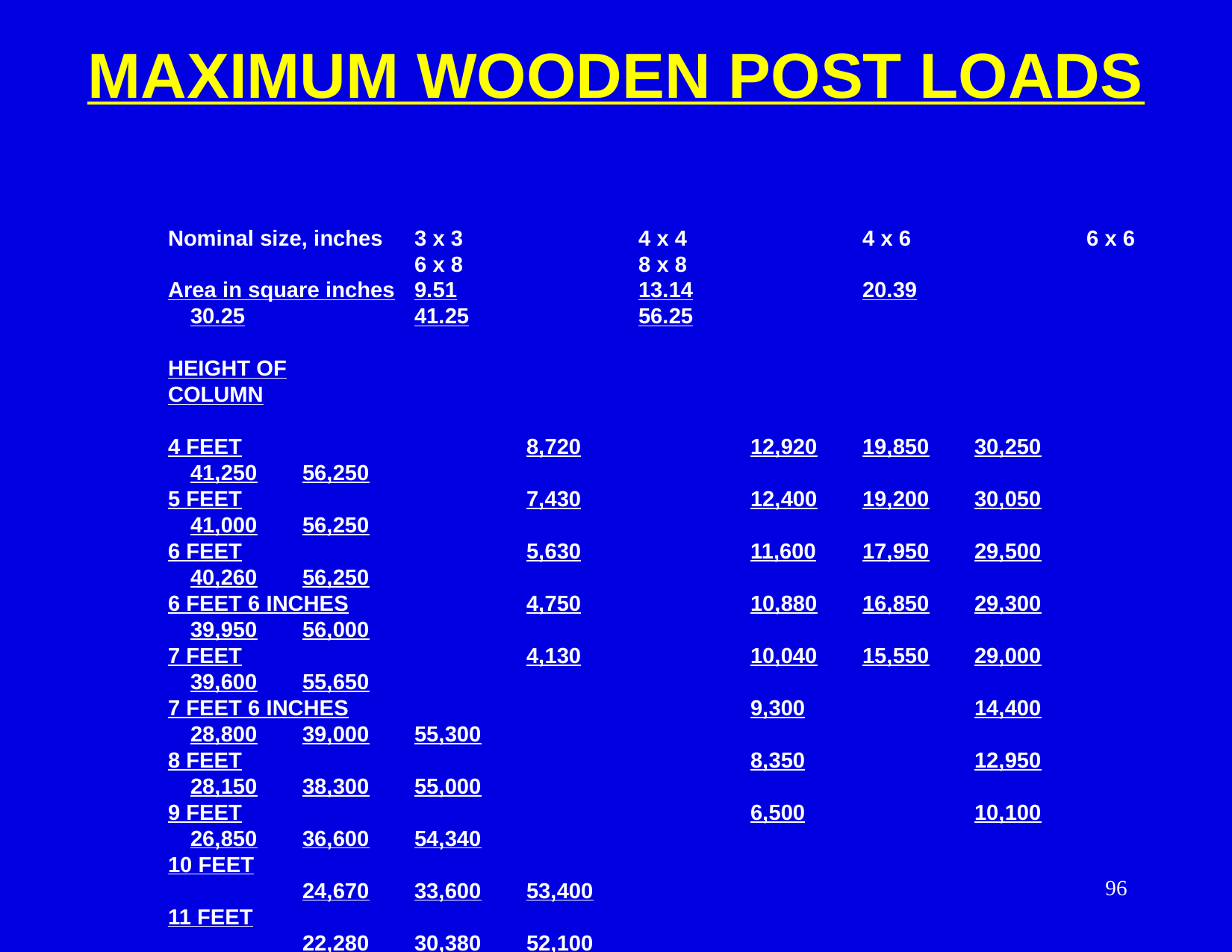

MAXIMUM WOODEN POST LOADS
Nominal size, inches	3 x 3		4 x 4		4 x 6		6 x 6		6 x 8		8 x 8
Area in square inches	9.51		13.14		20.39		30.25		41.25		56.25

HEIGHT OF
COLUMN
4 FEET			8,720		12,920	19,850	30,250	41,250	56,250
5 FEET			7,430		12,400	19,200	30,050	41,000	56,250
6 FEET			5,630		11,600	17,950	29,500	40,260	56,250
6 FEET 6 INCHES		4,750		10,880	16,850	29,300	39,950	56,000
7 FEET			4,130		10,040	15,550	29,000	39,600	55,650
7 FEET 6 INCHES				9,300		14,400	28,800	39,000	55,300
8 FEET					8,350		12,950	28,150	38,300	55,000
9 FEET					6,500		10,100	26,850	36,600	54,340
10 FEET									24,670	33,600	53,400
11 FEET									22,280	30,380	52,100
12 FEET									19,630	26,800	50,400
96